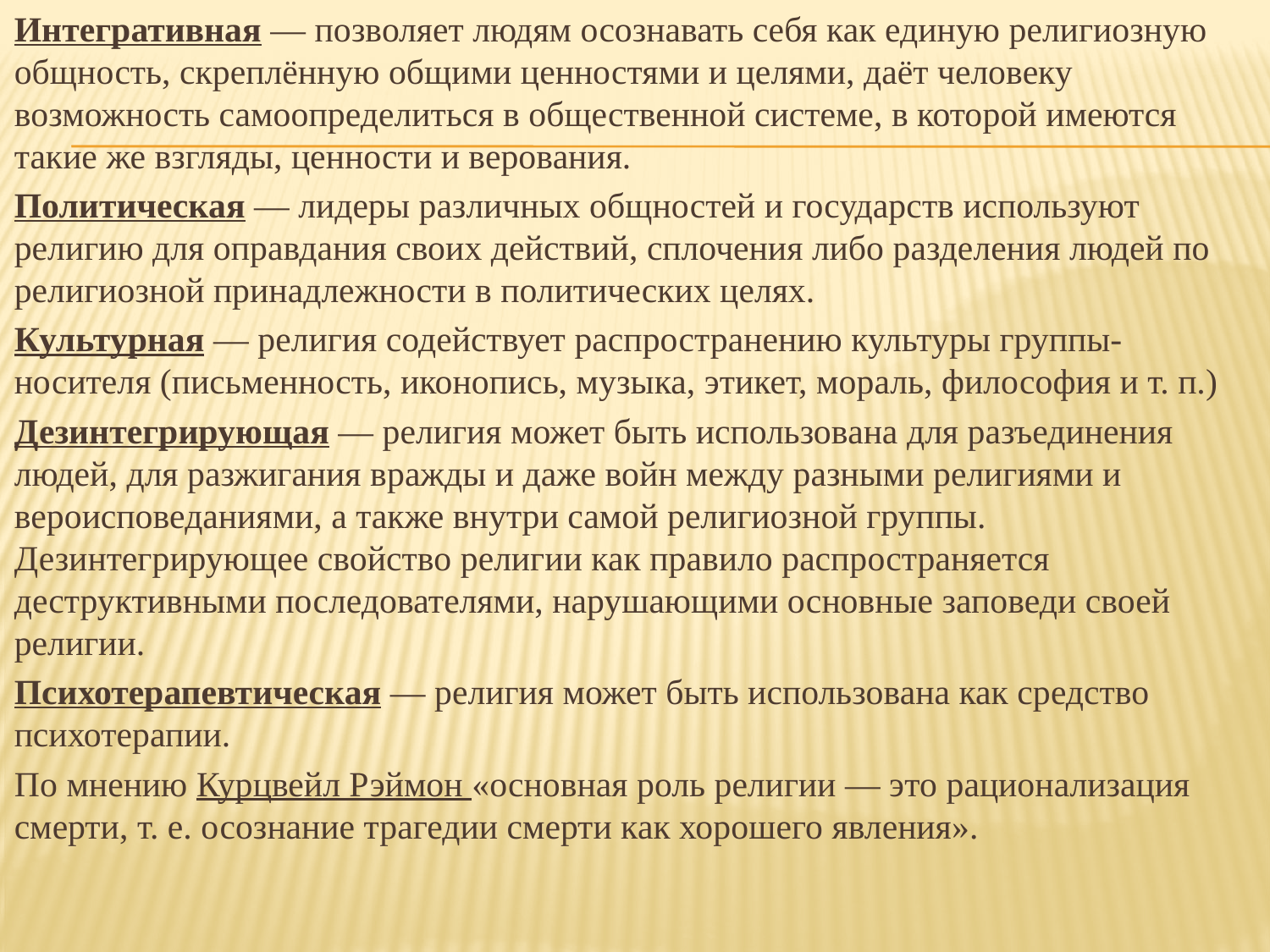

Интегративная — позволяет людям осознавать себя как единую религиозную общность, скреплённую общими ценностями и целями, даёт человеку возможность самоопределиться в общественной системе, в которой имеются такие же взгляды, ценности и верования.
Политическая — лидеры различных общностей и государств используют религию для оправдания своих действий, сплочения либо разделения людей по религиозной принадлежности в политических целях.
Культурная — религия содействует распространению культуры группы-носителя (письменность, иконопись, музыка, этикет, мораль, философия и т. п.)
Дезинтегрирующая — религия может быть использована для разъединения людей, для разжигания вражды и даже войн между разными религиями и вероисповеданиями, а также внутри самой религиозной группы. Дезинтегрирующее свойство религии как правило распространяется деструктивными последователями, нарушающими основные заповеди своей религии.
Психотерапевтическая — религия может быть использована как средство психотерапии.
По мнению Курцвейл Рэймон «основная роль религии — это рационализация смерти, т. е. осознание трагедии смерти как хорошего явления».